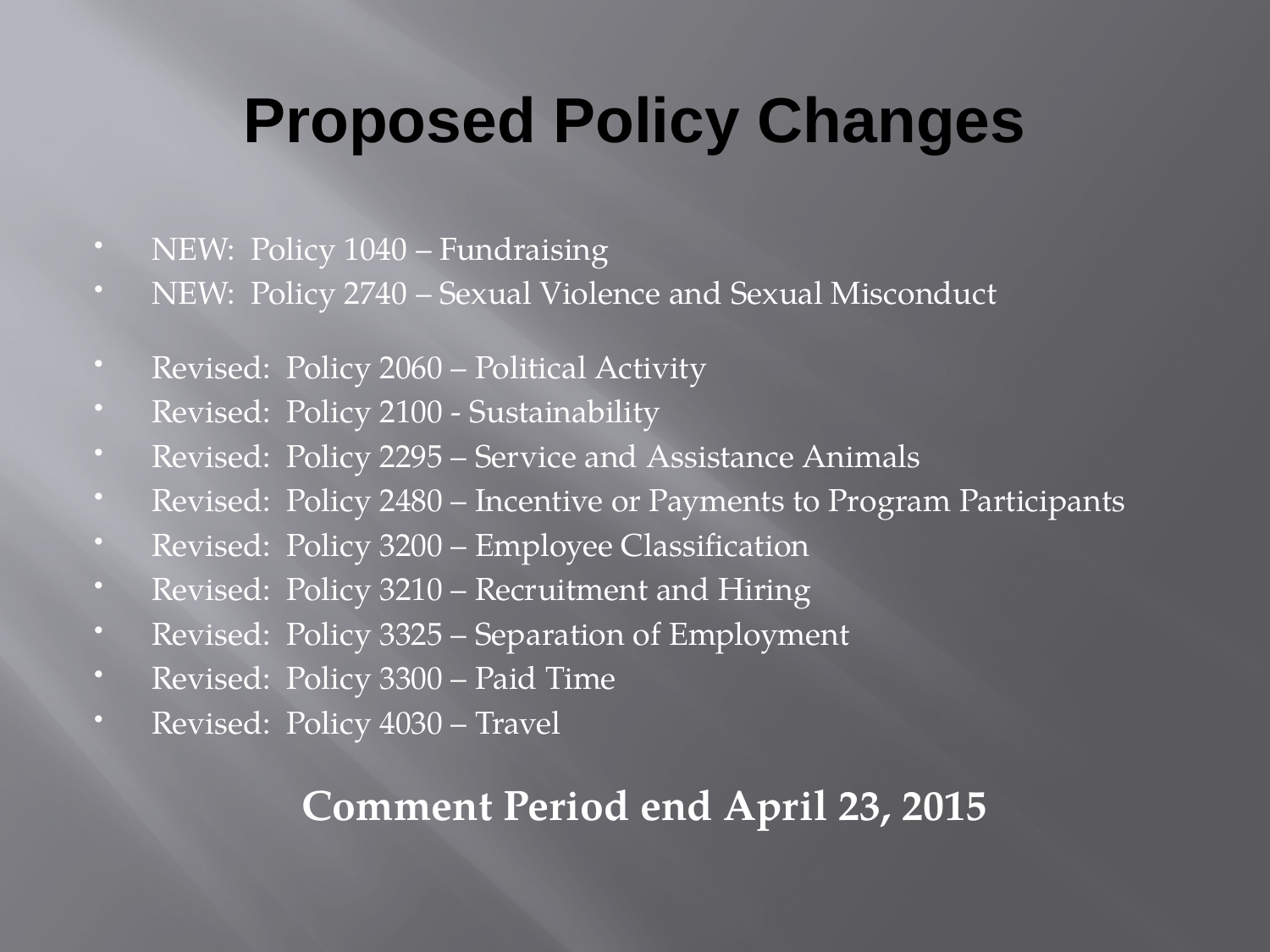

# Proposed Policy Changes
NEW:  Policy 1040 – Fundraising
NEW:  Policy 2740 – Sexual Violence and Sexual Misconduct

Revised:  Policy 2060 – Political Activity
Revised:  Policy 2100 - Sustainability
Revised:  Policy 2295 – Service and Assistance Animals
Revised:  Policy 2480 – Incentive or Payments to Program Participants
Revised:  Policy 3200 – Employee Classification
Revised:  Policy 3210 – Recruitment and Hiring
Revised:  Policy 3325 – Separation of Employment
Revised:  Policy 3300 – Paid Time
Revised:  Policy 4030 – Travel

Comment Period end April 23, 2015